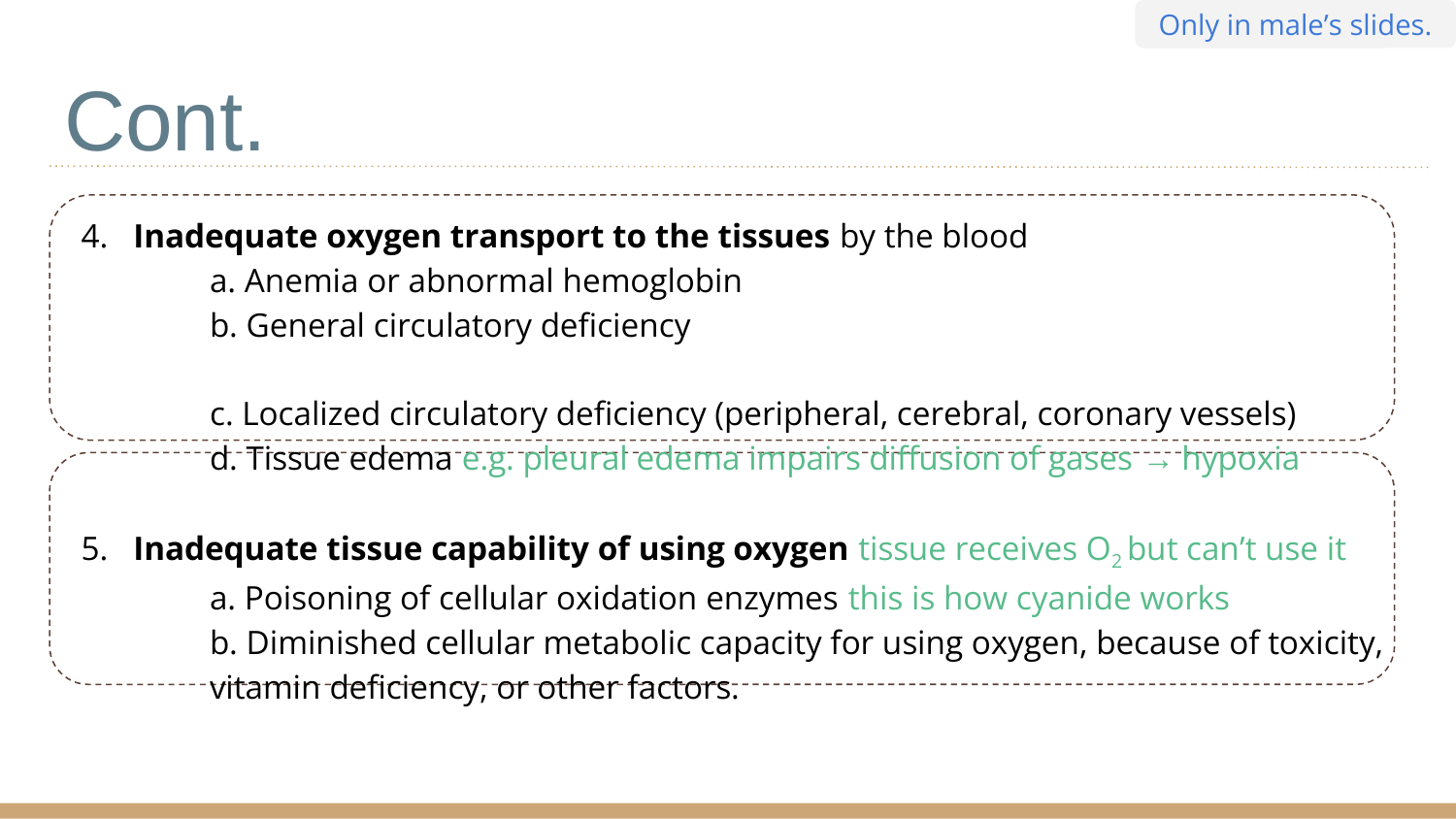

Only in male’s slides.
# Cont.

  4.   Inadequate oxygen transport to the tissues by the blood
a. Anemia or abnormal hemoglobin
b. General circulatory deficiency
c. Localized circulatory deficiency (peripheral, cerebral, coronary vessels)
d. Tissue edema e.g. pleural edema impairs diffusion of gases → hypoxia

  5.   Inadequate tissue capability of using oxygen tissue receives O2 but can’t use it
a. Poisoning of cellular oxidation enzymes this is how cyanide works
b. Diminished cellular metabolic capacity for using oxygen, because of toxicity, vitamin deficiency, or other factors.